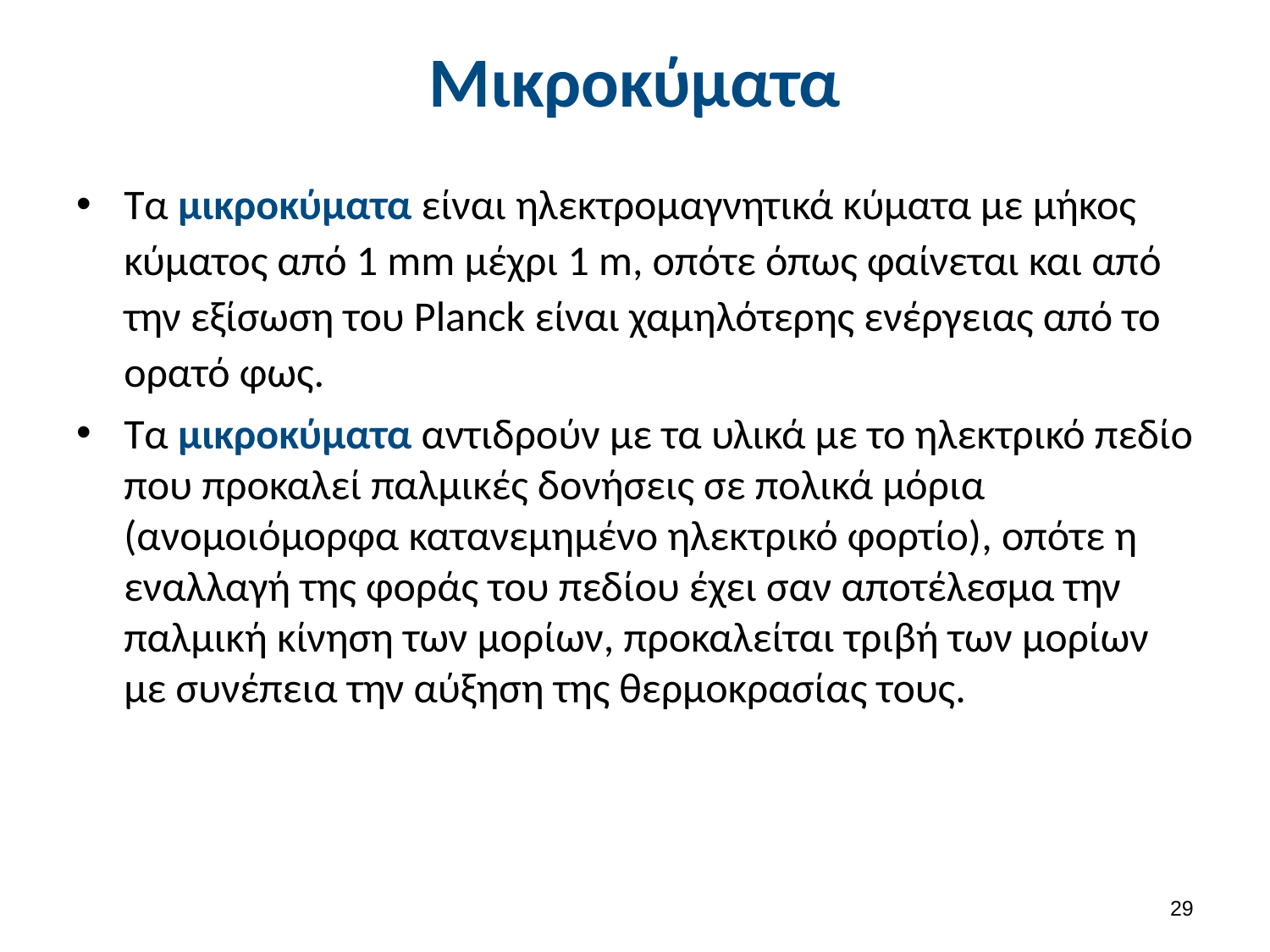

# Μικροκύματα
Τα μικροκύματα είναι ηλεκτρομαγνητικά κύματα με μήκος κύματος από 1 mm μέχρι 1 m, οπότε όπως φαίνεται και από την εξίσωση του Planck είναι χαμηλότερης ενέργειας από το ορατό φως.
Τα μικροκύματα αντιδρούν με τα υλικά με το ηλεκτρικό πεδίο που προκαλεί παλμικές δονήσεις σε πολικά μόρια (ανομοιόμορφα κατανεμημένο ηλεκτρικό φορτίο), οπότε η εναλλαγή της φοράς του πεδίου έχει σαν αποτέλεσμα την παλμική κίνηση των μορίων, προκαλείται τριβή των μορίων με συνέπεια την αύξηση της θερμοκρασίας τους.
29